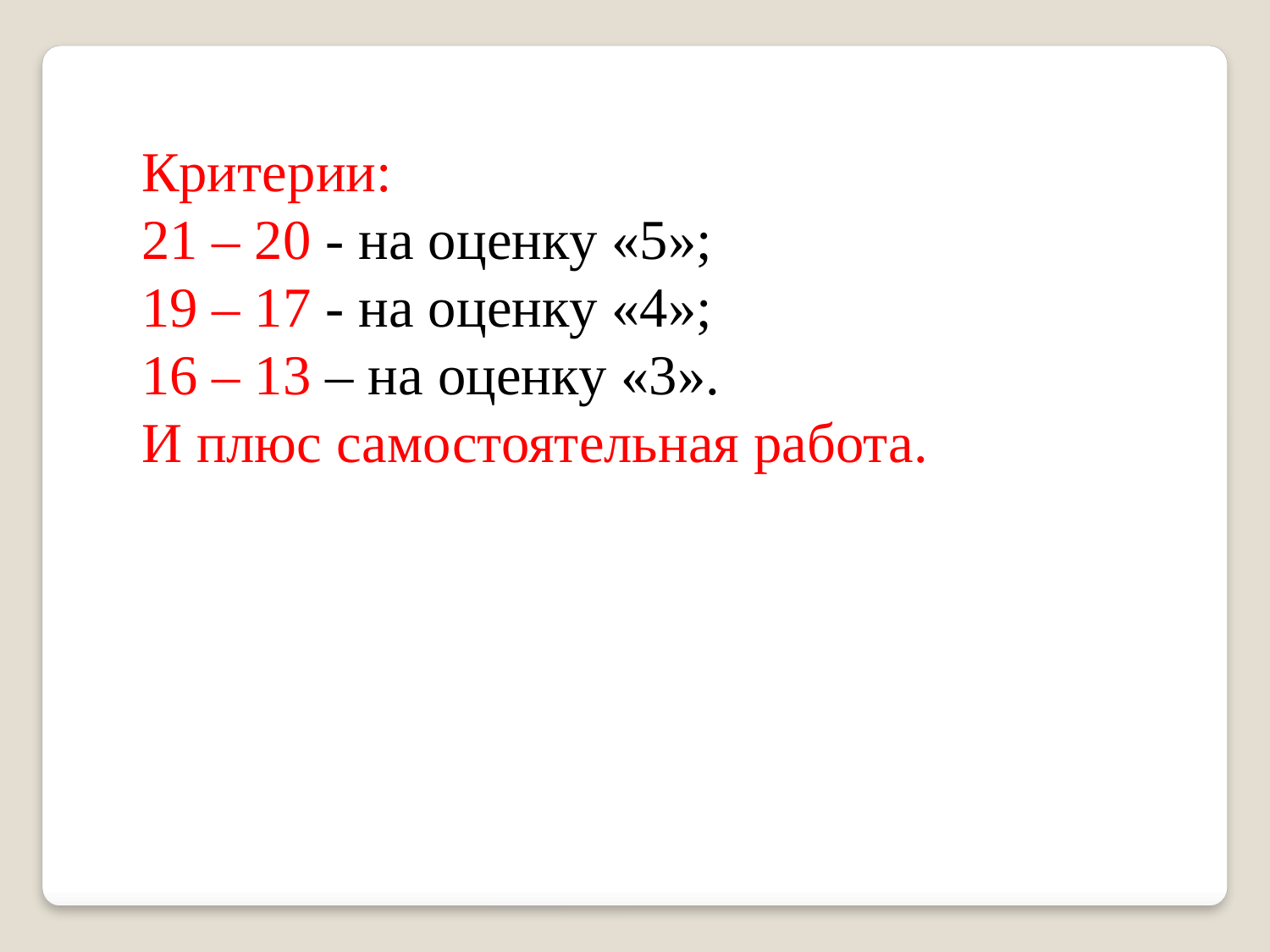

Критерии:
21 – 20 - на оценку «5»;
19 – 17 - на оценку «4»;
16 – 13 – на оценку «3».
И плюс самостоятельная работа.